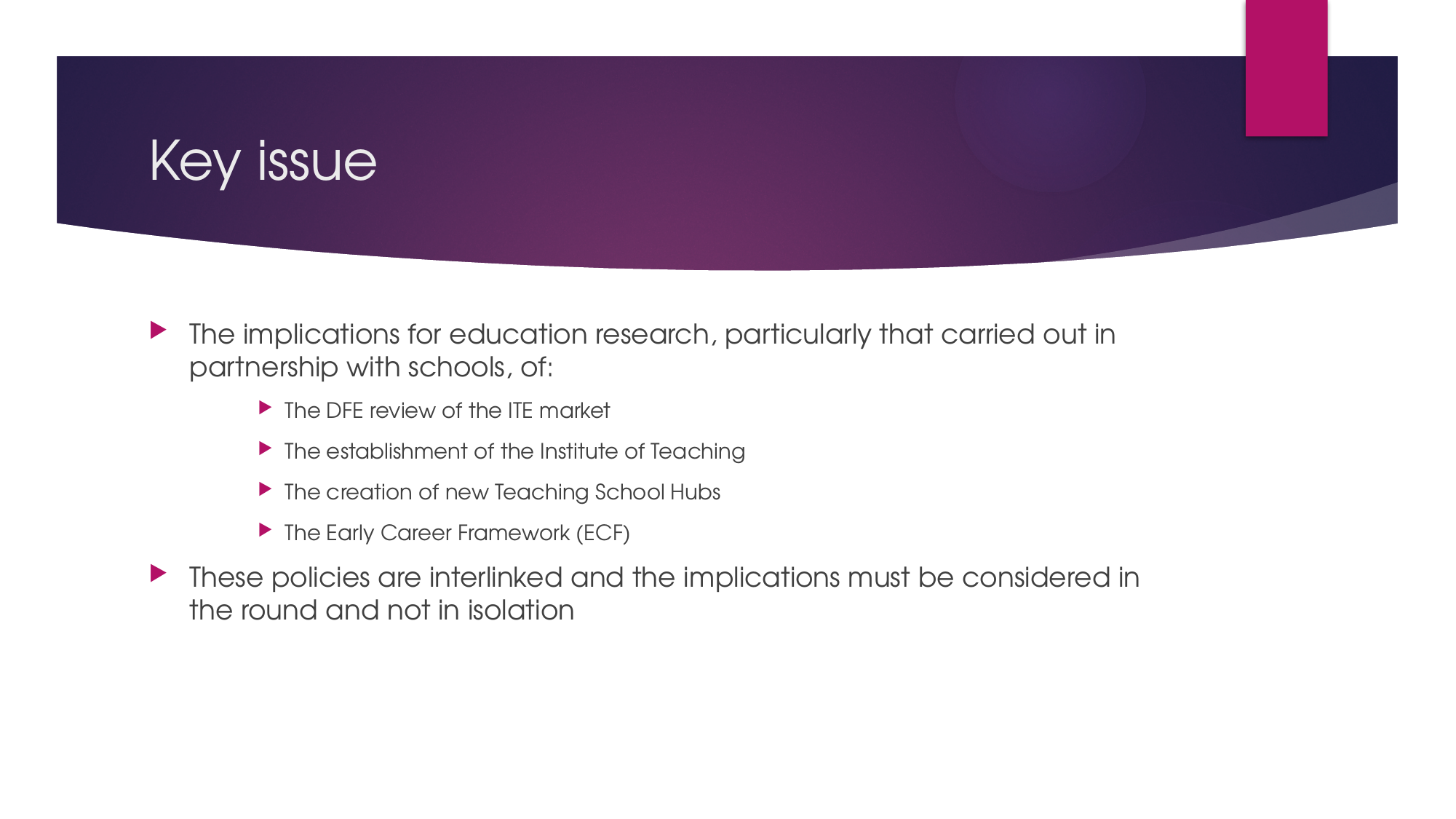

# Key issue
The implications for education research, particularly that carried out in partnership with schools, of:
The DFE review of the ITE market
The establishment of the Institute of Teaching
The creation of new Teaching School Hubs
The Early Career Framework (ECF)
These policies are interlinked and the implications must be considered in the round and not in isolation